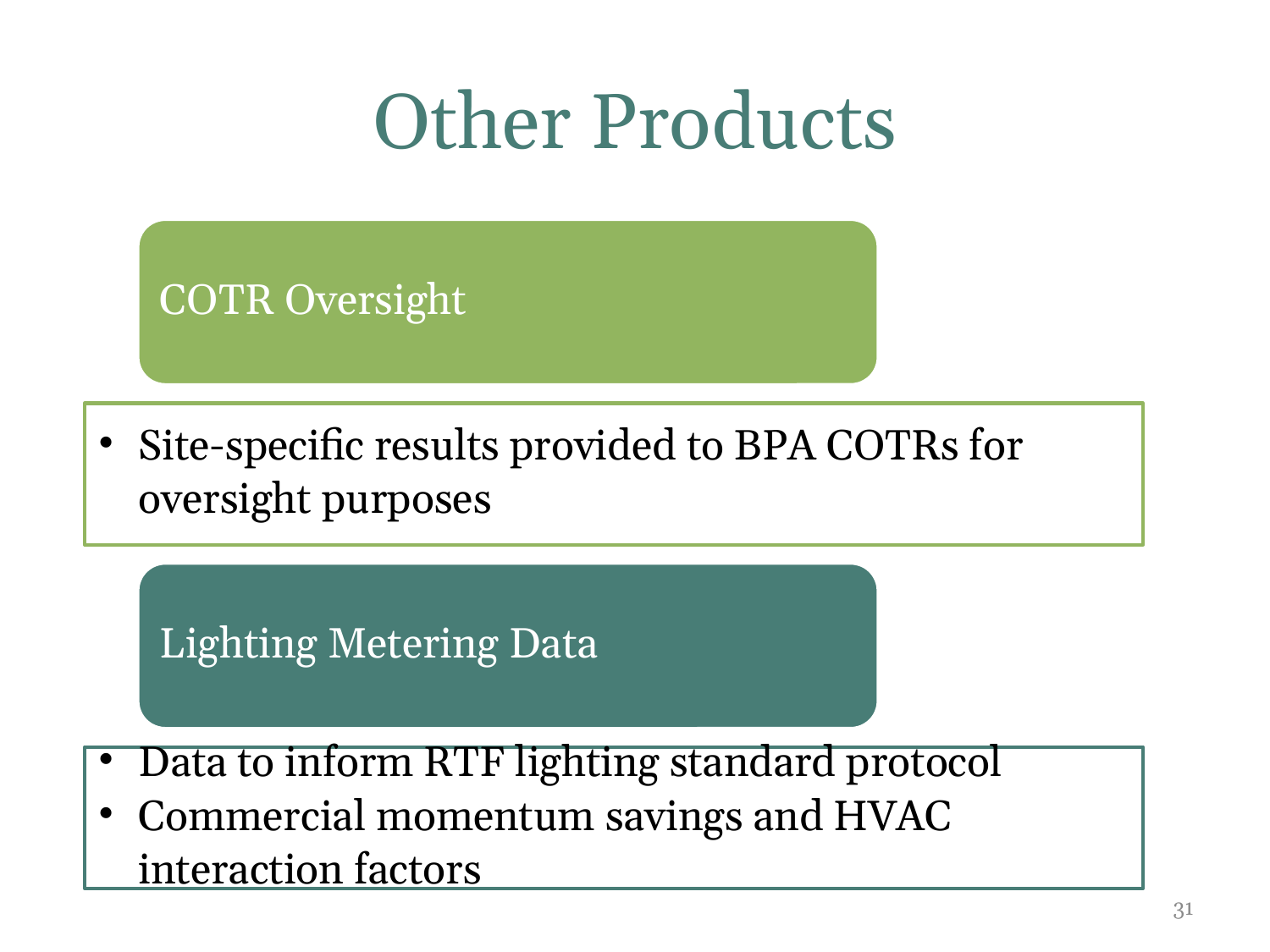

# Other Products
COTR Oversight
Site-specific results provided to BPA COTRs for oversight purposes
Lighting Metering Data
Data to inform RTF lighting standard protocol
Commercial momentum savings and HVAC interaction factors
31